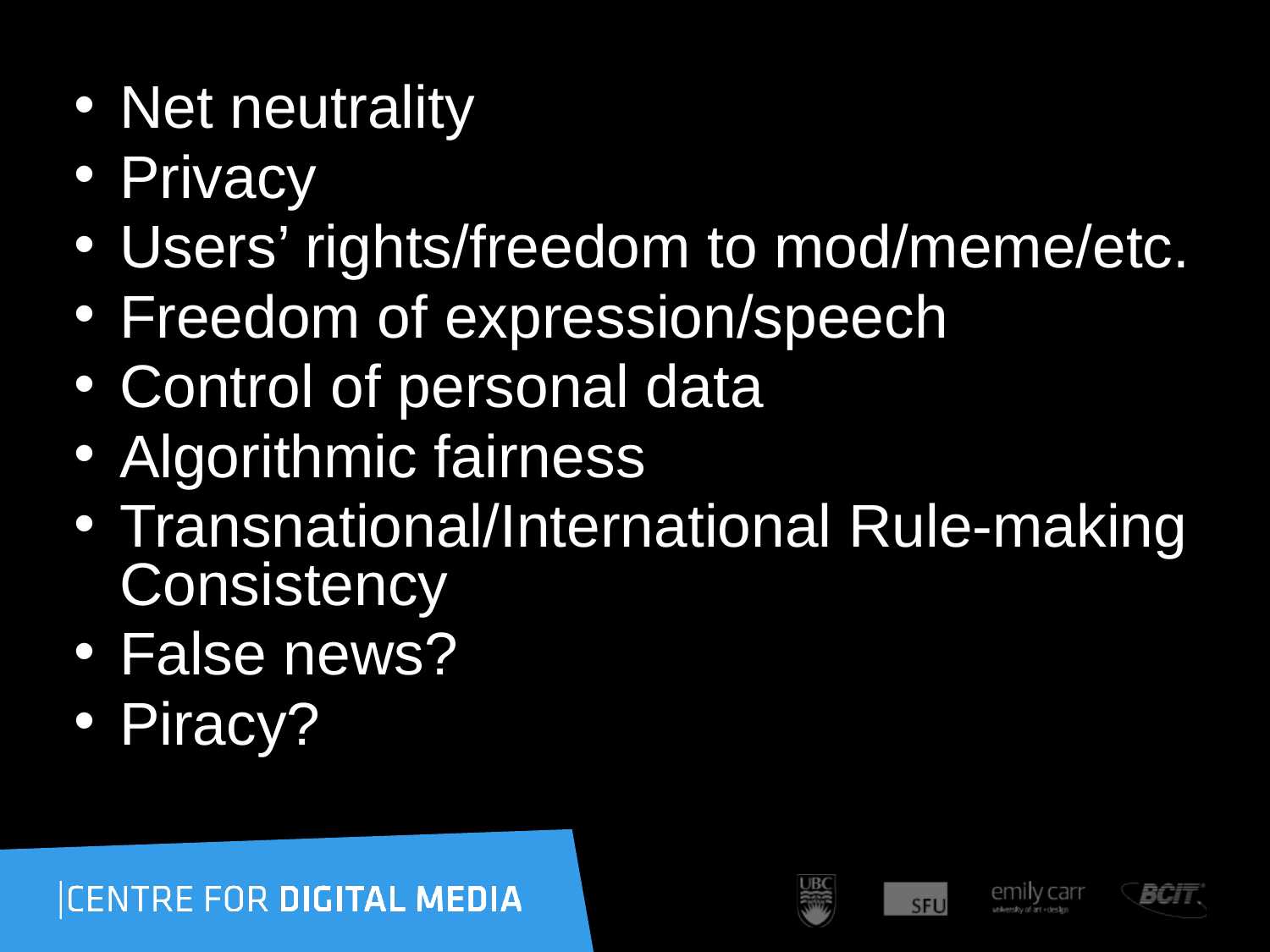

Net neutrality
Privacy
Users’ rights/freedom to mod/meme/etc.
Freedom of expression/speech
Control of personal data
Algorithmic fairness
Transnational/International Rule-making Consistency
False news?
Piracy?